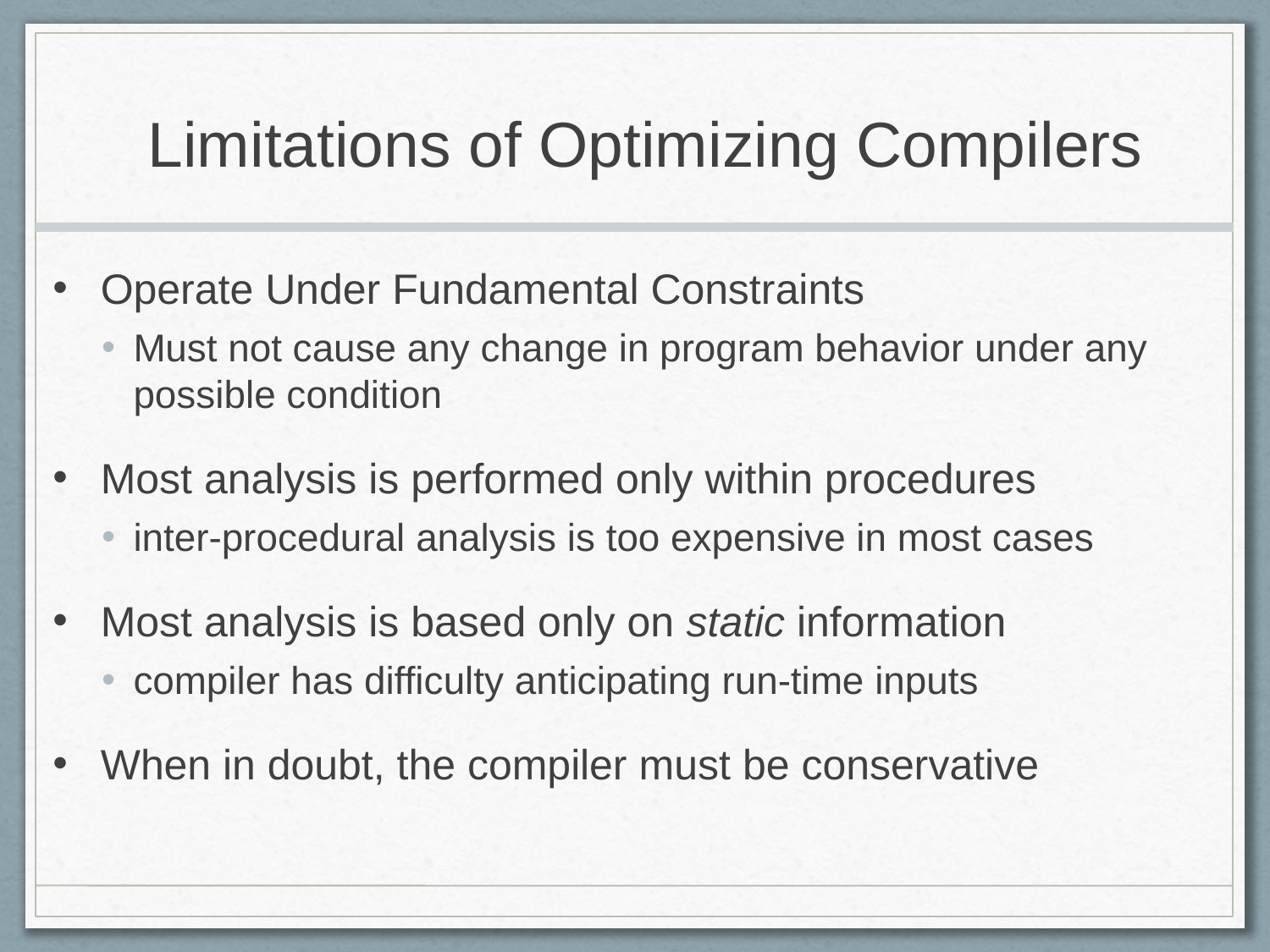

# Limitations of Optimizing Compilers
Operate Under Fundamental Constraints
Must not cause any change in program behavior under any possible condition
Most analysis is performed only within procedures
inter-procedural analysis is too expensive in most cases
Most analysis is based only on static information
compiler has difficulty anticipating run-time inputs
When in doubt, the compiler must be conservative